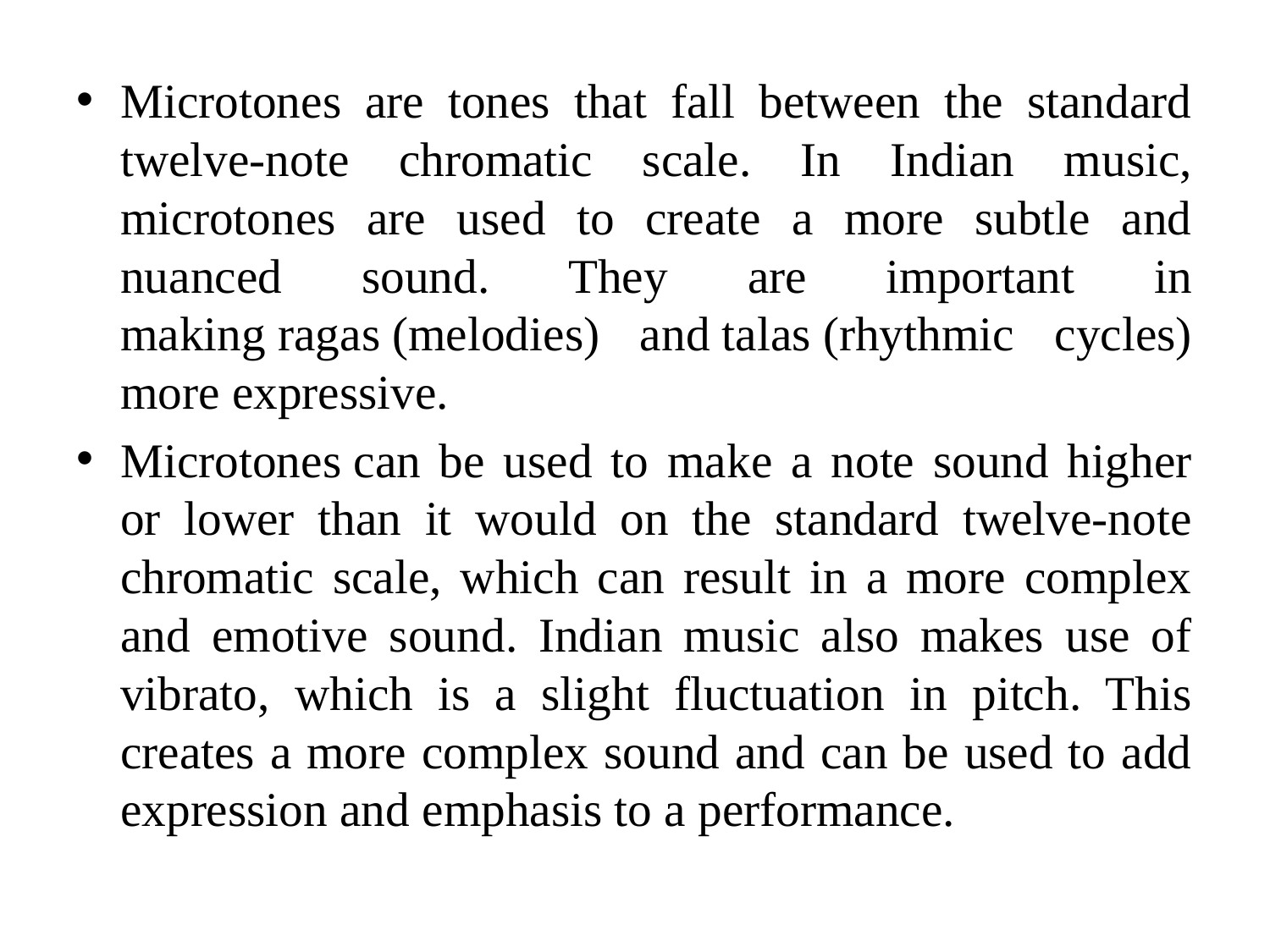

Microtones are tones that fall between the standard twelve-note chromatic scale. In Indian music, microtones are used to create a more subtle and nuanced sound. They are important in making ragas (melodies) and talas (rhythmic cycles) more expressive.
Microtones can be used to make a note sound higher or lower than it would on the standard twelve-note chromatic scale, which can result in a more complex and emotive sound. Indian music also makes use of vibrato, which is a slight fluctuation in pitch. This creates a more complex sound and can be used to add expression and emphasis to a performance.